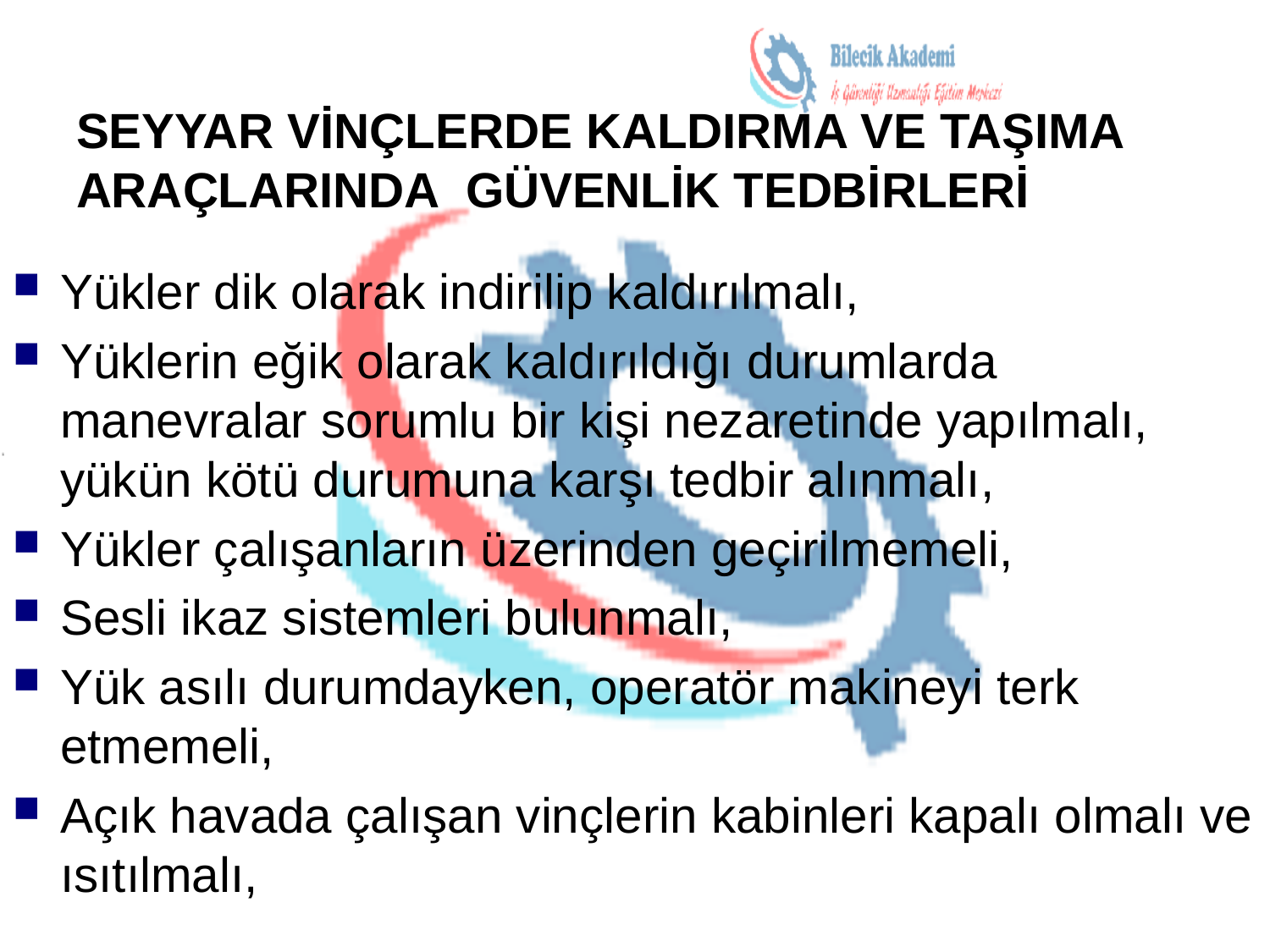

# SEYYAR VİNÇLERDE KALDIRMA VE TAŞIMA ARAÇLARINDA  GÜVENLİK TEDBİRLERİ
Yükler dik olarak indirilip kaldırılmalı,
Yüklerin eğik olarak kaldırıldığı durumlarda manevralar sorumlu bir kişi nezaretinde yapılmalı, yükün kötü durumuna karşı tedbir alınmalı,
Yükler çalışanların üzerinden geçirilmemeli,
Sesli ikaz sistemleri bulunmalı,
Yük asılı durumdayken, operatör makineyi terk etmemeli,
Açık havada çalışan vinçlerin kabinleri kapalı olmalı ve ısıtılmalı,